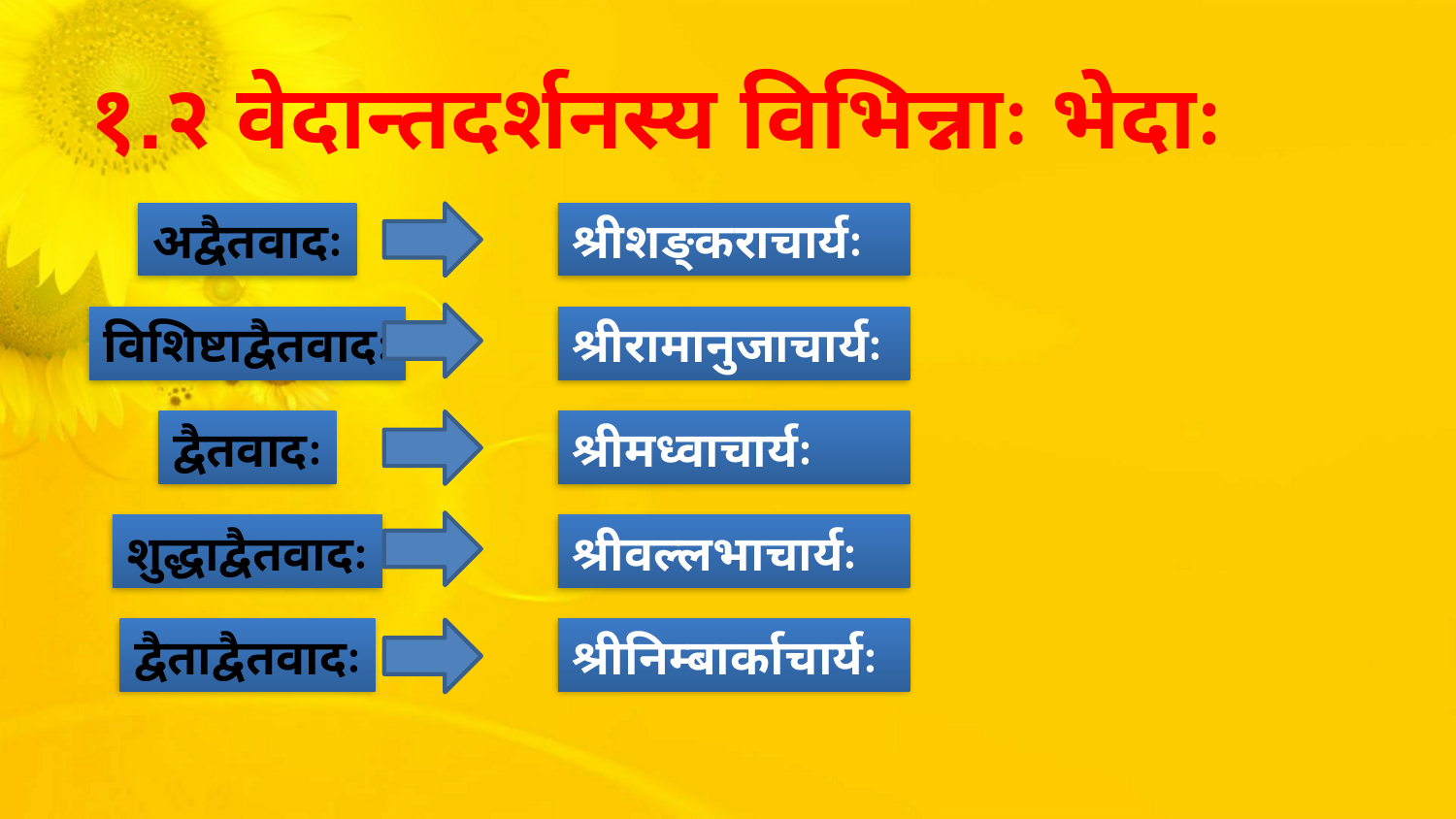

# १.२ वेदान्तदर्शनस्य विभिन्नाः भेदाः
अद्वैतवादः

श्रीशङ्कराचार्यः

विशिष्टाद्वैतवादः
श्रीरामानुजाचार्यः
द्वैतवादः
श्रीमध्वाचार्यः

शुद्धाद्वैतवादः
श्रीवल्लभाचार्यः
द्वैताद्वैतवादः
श्रीनिम्बार्काचार्यः